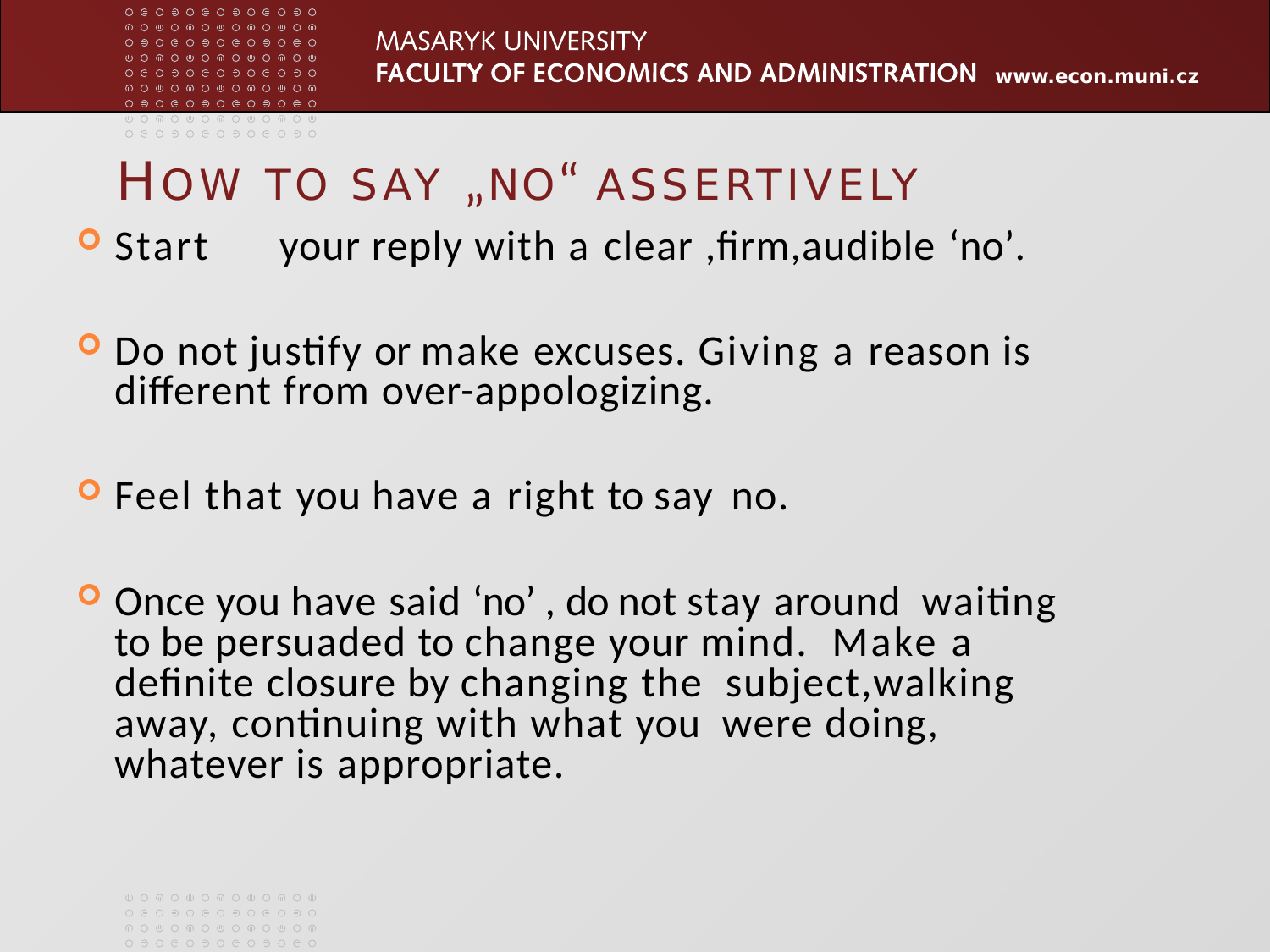

# HOW TO SAY „NO“ ASSERTIVELY
Start	your reply with a clear ,firm,audible ‘no’.

Do not justify or make excuses. Giving a reason is  different from over-appologizing.

Feel that you have a right to say no.

Once you have said ‘no’ , do not stay around  waiting to be persuaded to change your mind.  Make a definite closure by changing the  subject,walking away, continuing with what you  were doing, whatever is appropriate.